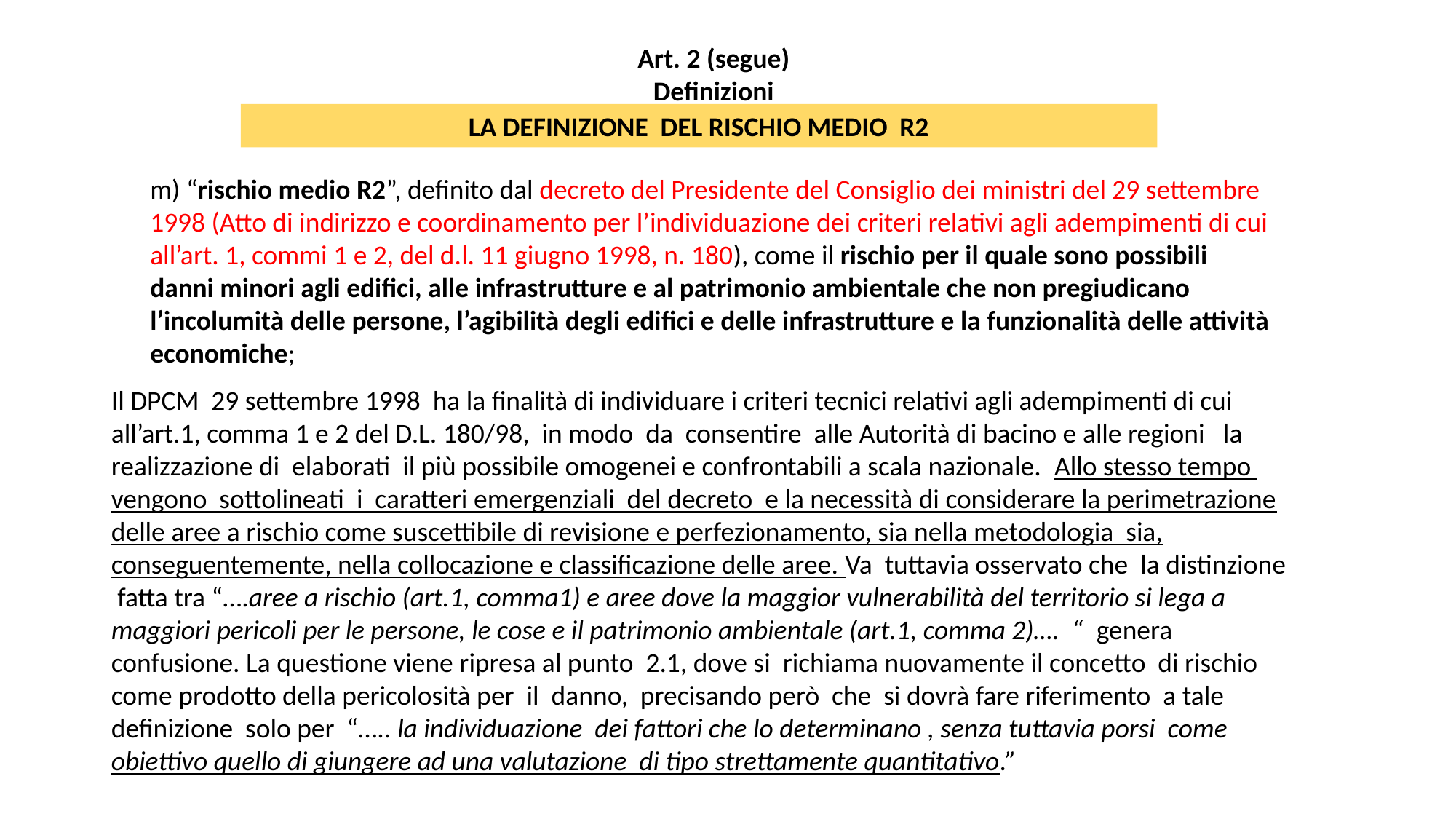

Art. 2 (segue)
Definizioni

m) “rischio medio R2”, definito dal decreto del Presidente del Consiglio dei ministri del 29 settembre 1998 (Atto di indirizzo e coordinamento per l’individuazione dei criteri relativi agli adempimenti di cui all’art. 1, commi 1 e 2, del d.l. 11 giugno 1998, n. 180), come il rischio per il quale sono possibili danni minori agli edifici, alle infrastrutture e al patrimonio ambientale che non pregiudicano l’incolumità delle persone, l’agibilità degli edifici e delle infrastrutture e la funzionalità delle attività economiche;

LA DEFINIZIONE  DEL RISCHIO MEDIO  R2
Il DPCM  29 settembre 1998  ha la finalità di individuare i criteri tecnici relativi agli adempimenti di cui all’art.1, comma 1 e 2 del D.L. 180/98,  in modo  da  consentire  alle Autorità di bacino e alle regioni   la realizzazione di  elaborati  il più possibile omogenei e confrontabili a scala nazionale.  Allo stesso tempo  vengono  sottolineati  i  caratteri emergenziali  del decreto  e la necessità di considerare la perimetrazione delle aree a rischio come suscettibile di revisione e perfezionamento, sia nella metodologia  sia, conseguentemente, nella collocazione e classificazione delle aree. Va  tuttavia osservato che  la distinzione  fatta tra “….aree a rischio (art.1, comma1) e aree dove la maggior vulnerabilità del territorio si lega a maggiori pericoli per le persone, le cose e il patrimonio ambientale (art.1, comma 2)….  “  genera  confusione. La questione viene ripresa al punto  2.1, dove si  richiama nuovamente il concetto  di rischio  come prodotto della pericolosità per  il  danno,  precisando però  che  si dovrà fare riferimento  a tale definizione  solo per  “….. la individuazione  dei fattori che lo determinano , senza tuttavia porsi  come obiettivo quello di giungere ad una valutazione  di tipo strettamente quantitativo.”